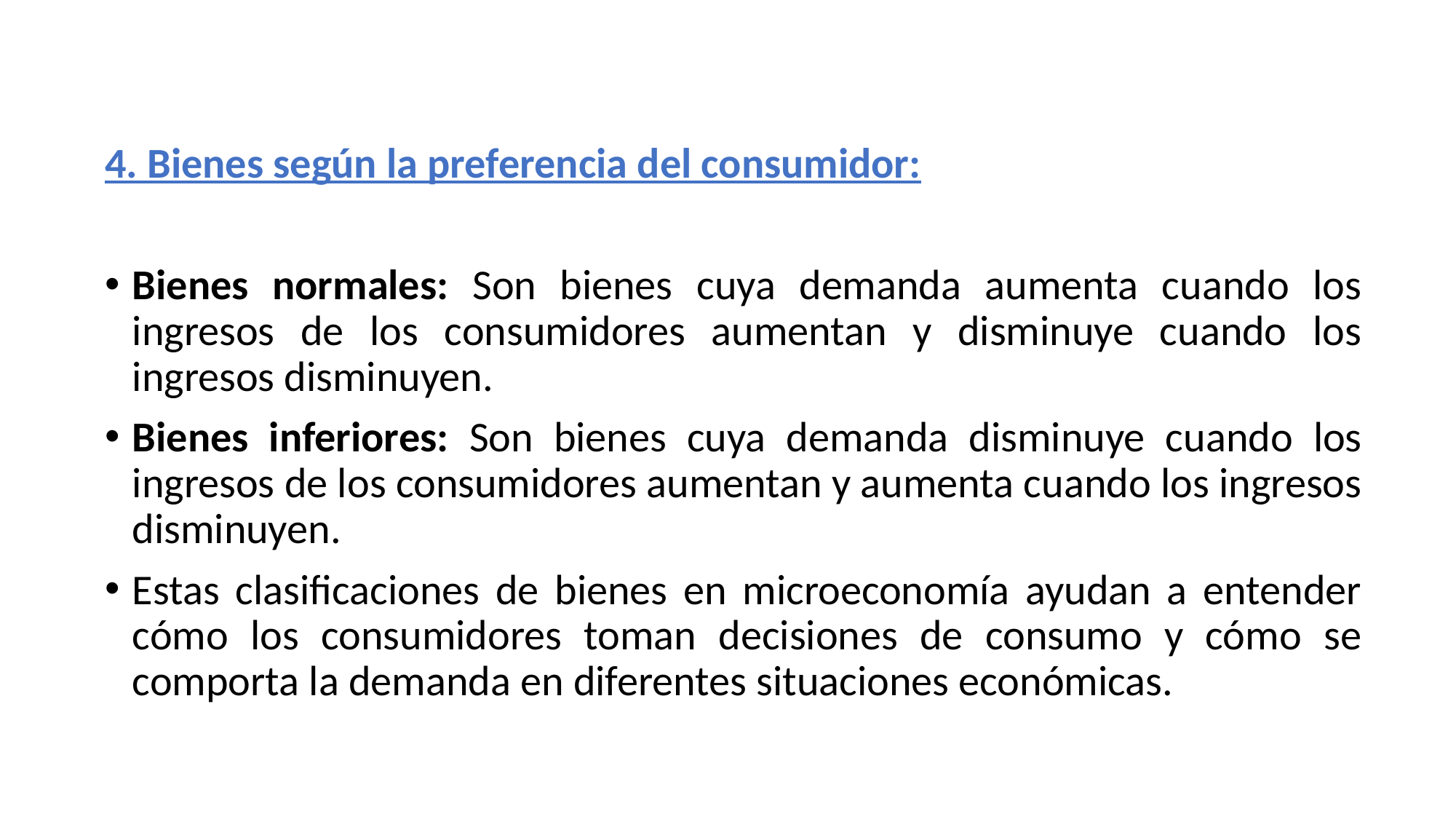

4. Bienes según la preferencia del consumidor:

Bienes normales: Son bienes cuya demanda aumenta cuando los ingresos de los consumidores aumentan y disminuye cuando los ingresos disminuyen.
Bienes inferiores: Son bienes cuya demanda disminuye cuando los ingresos de los consumidores aumentan y aumenta cuando los ingresos disminuyen.
Estas clasificaciones de bienes en microeconomía ayudan a entender cómo los consumidores toman decisiones de consumo y cómo se comporta la demanda en diferentes situaciones económicas.